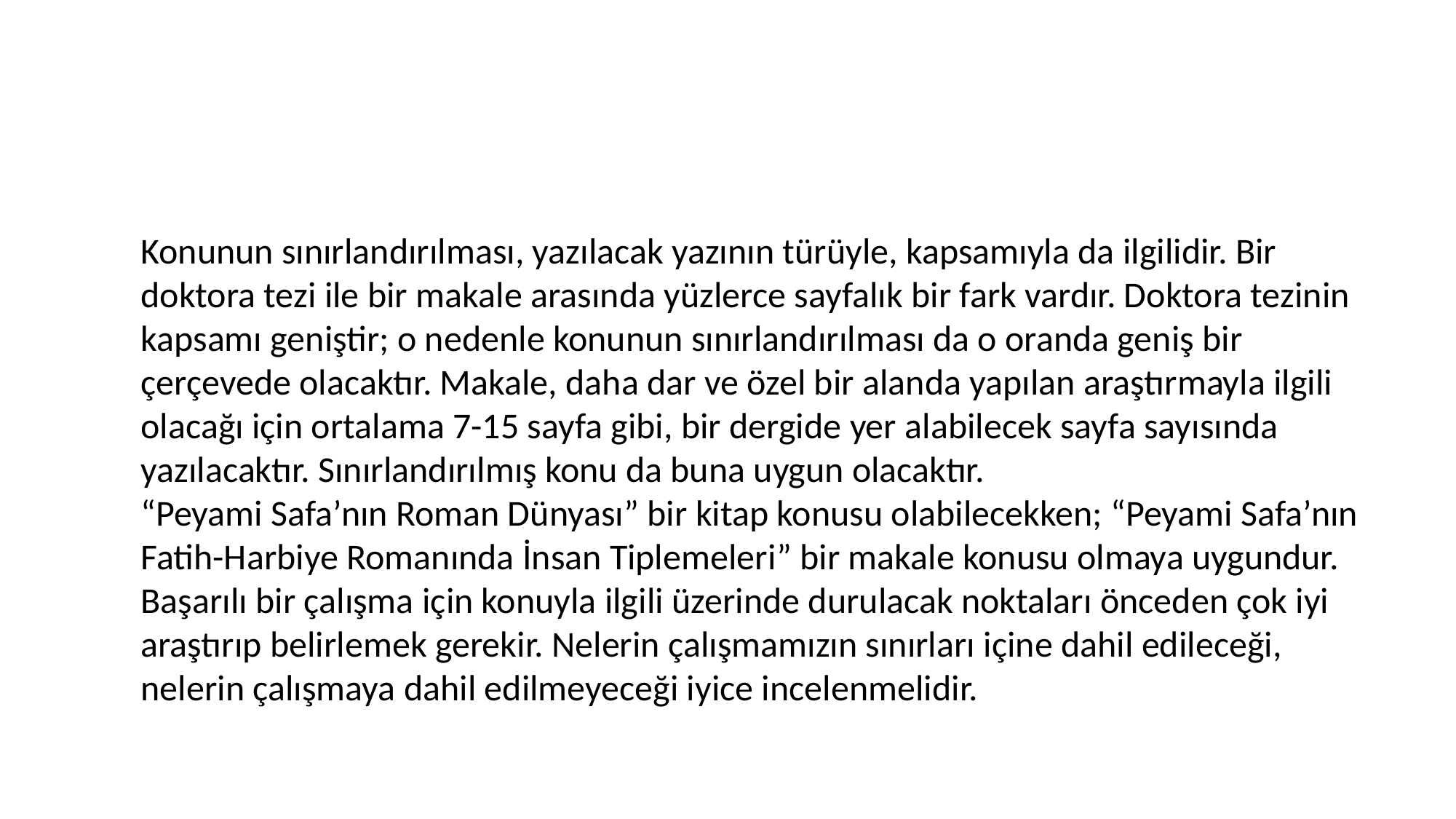

Konunun sınırlandırılması, yazılacak yazının türüyle, kapsamıyla da ilgilidir. Bir doktora tezi ile bir makale arasında yüzlerce sayfalık bir fark vardır. Doktora tezinin kapsamı geniştir; o nedenle konunun sınırlandırılması da o oranda geniş bir çerçevede olacaktır. Makale, daha dar ve özel bir alanda yapılan araştırmayla ilgili olacağı için ortalama 7-15 sayfa gibi, bir dergide yer alabilecek sayfa sayısında yazılacaktır. Sınırlandırılmış konu da buna uygun olacaktır.
“Peyami Safa’nın Roman Dünyası” bir kitap konusu olabilecekken; “Peyami Safa’nın Fatih-Harbiye Romanında İnsan Tiplemeleri” bir makale konusu olmaya uygundur. Başarılı bir çalışma için konuyla ilgili üzerinde durulacak noktaları önceden çok iyi araştırıp belirlemek gerekir. Nelerin çalışmamızın sınırları içine dahil edileceği, nelerin çalışmaya dahil edilmeyeceği iyice incelenmelidir.